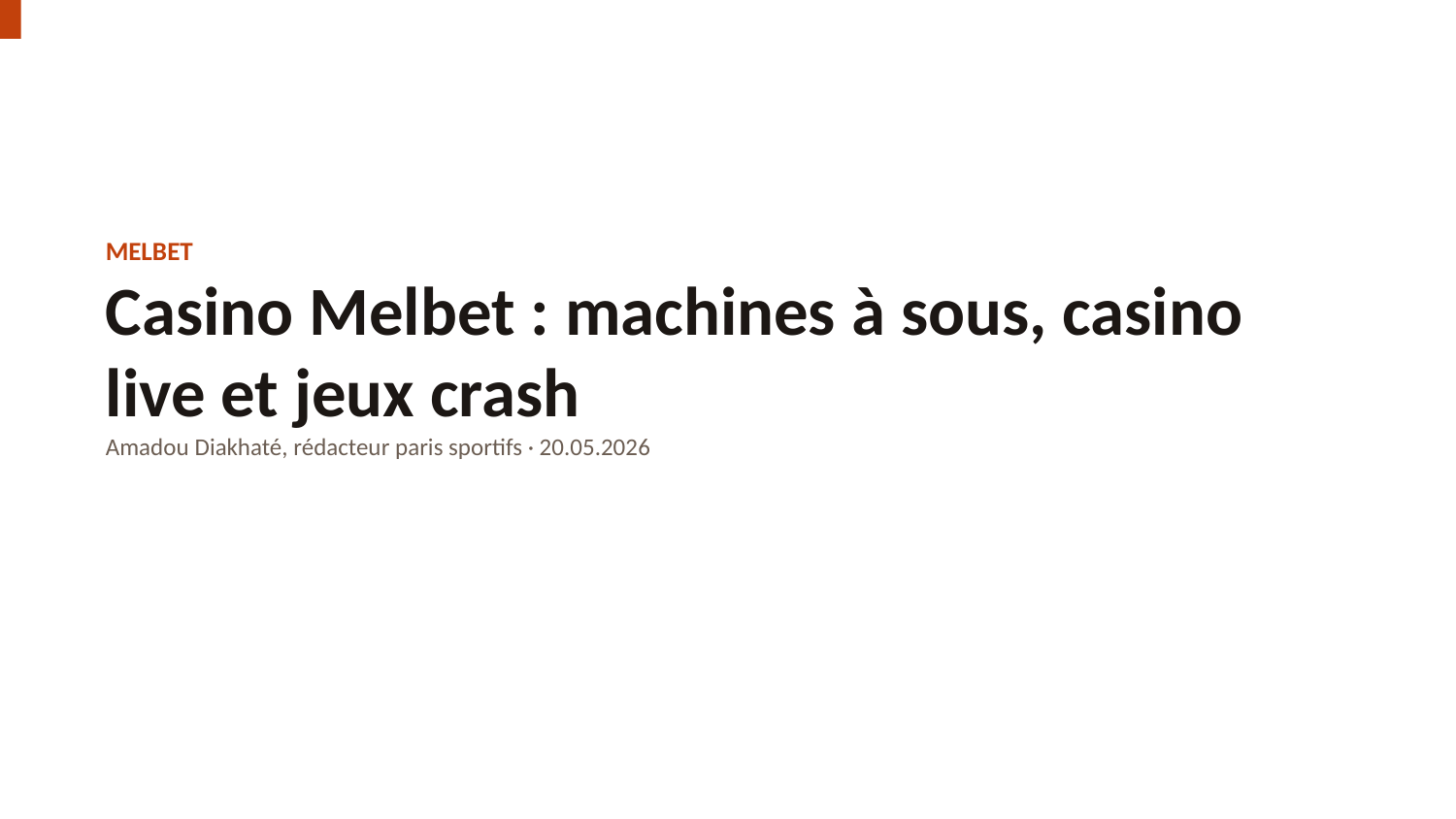

MELBET
Casino Melbet : machines à sous, casino live et jeux crash
Amadou Diakhaté, rédacteur paris sportifs · 20.05.2026